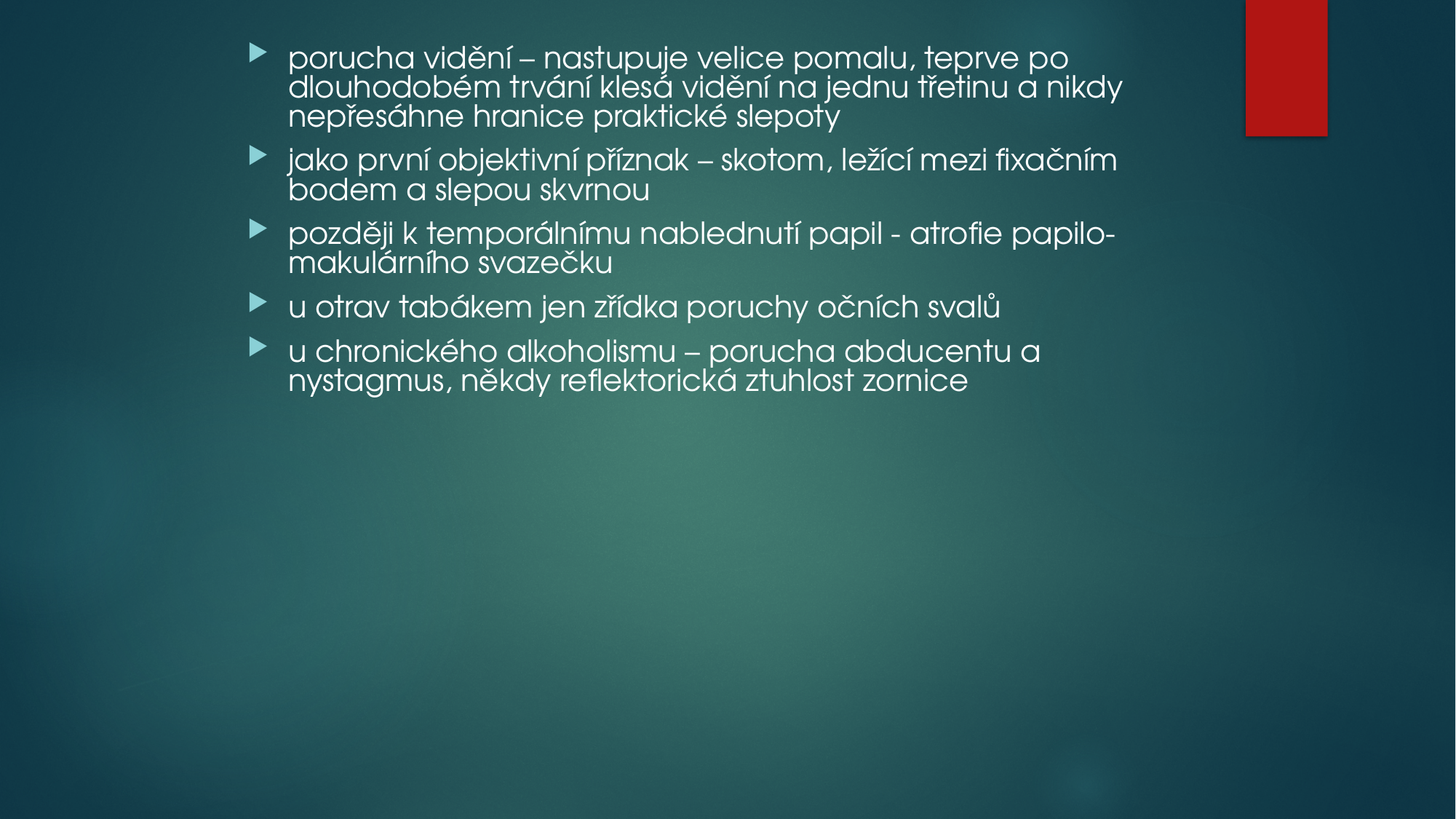

porucha vidění – nastupuje velice pomalu, teprve po dlouhodobém trvání klesá vidění na jednu třetinu a nikdy nepřesáhne hranice praktické slepoty
jako první objektivní příznak – skotom, ležící mezi fixačním bodem a slepou skvrnou
později k temporálnímu nablednutí papil - atrofie papilo- makulárního svazečku
u otrav tabákem jen zřídka poruchy očních svalů
u chronického alkoholismu – porucha abducentu a nystagmus, někdy reflektorická ztuhlost zornice